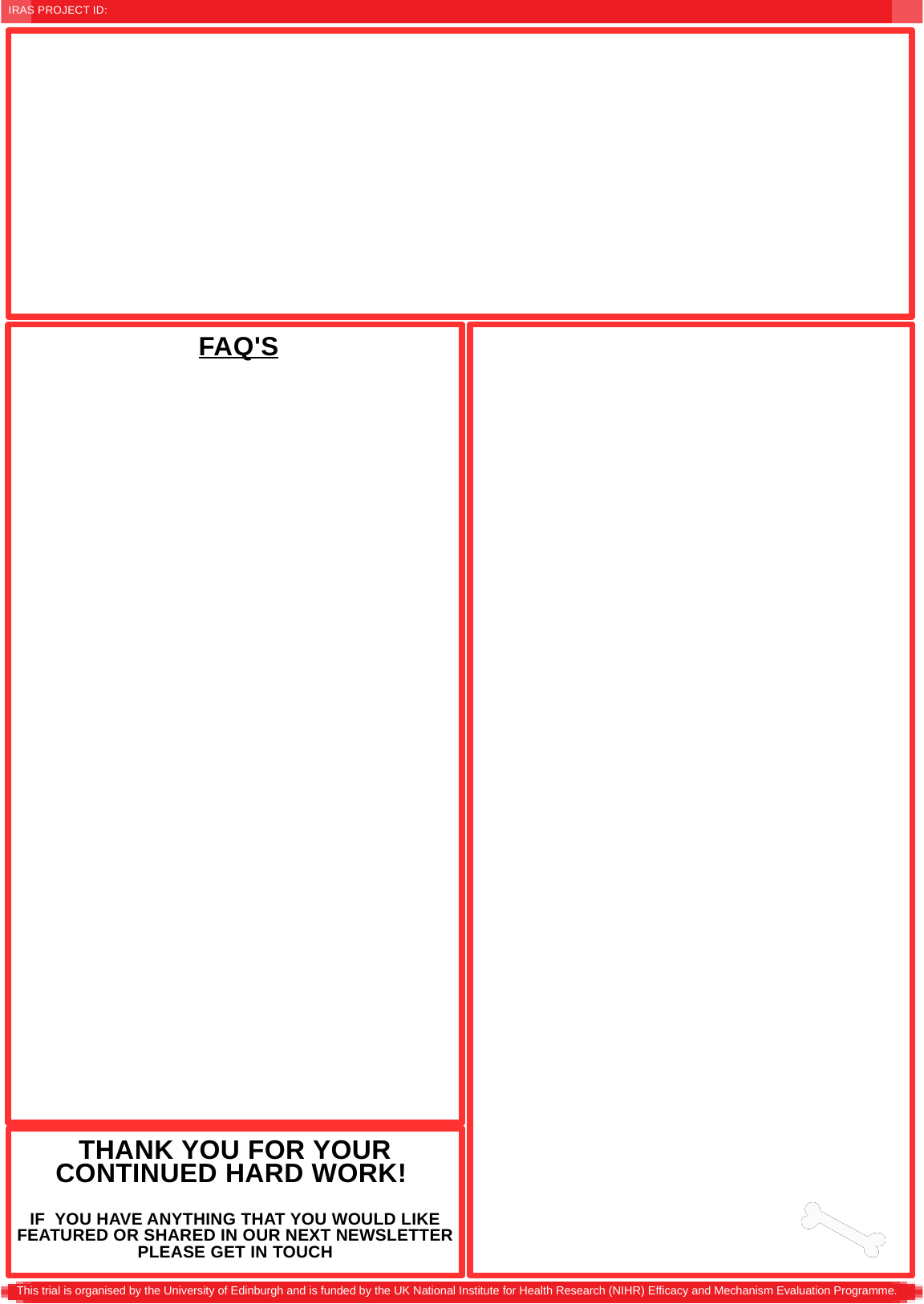

IRAS PROJECT ID:

IRAS PROJECT ID: 207747

FAQ'S

THANK YOU FOR YOUR CONTINUED HARD WORK!

IF  YOU HAVE ANYTHING THAT YOU WOULD LIKE FEATURED OR SHARED IN OUR NEXT NEWSLETTER PLEASE GET IN TOUCH

This trial is organised by the University of Edinburgh and is funded by the UK National Institute for Health Research (NIHR) Efficacy and Mechanism Evaluation Programme.